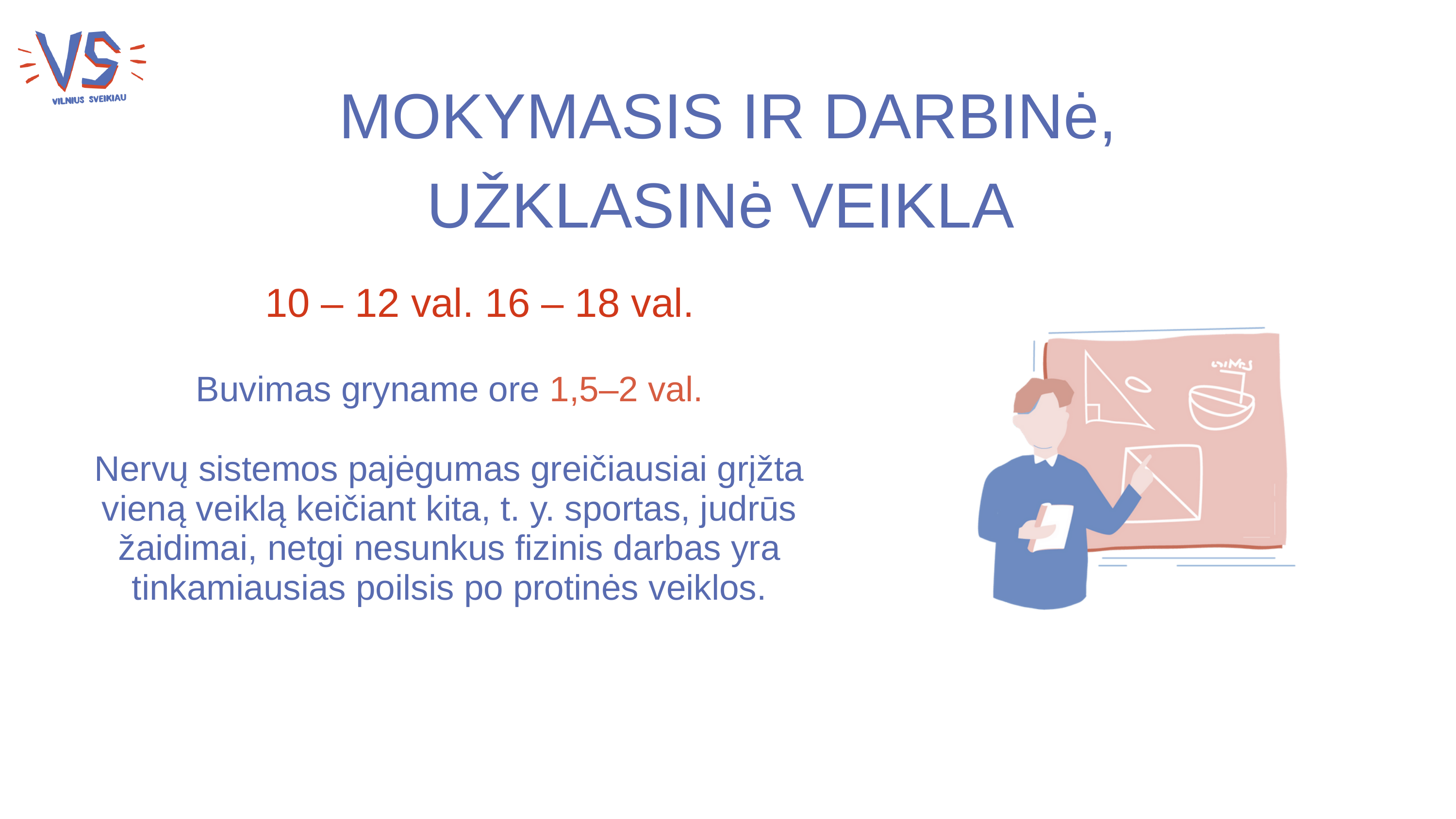

MOKYMASIS IR DARBINė, UŽKLASINė VEIKLA
10 – 12 val. 16 – 18 val.

Buvimas gryname ore 1,5–2 val.

Nervų sistemos pajėgumas greičiausiai grįžta vieną veiklą keičiant kita, t. y. sportas, judrūs žaidimai, netgi nesunkus fizinis darbas yra tinkamiausias poilsis po protinės veiklos.